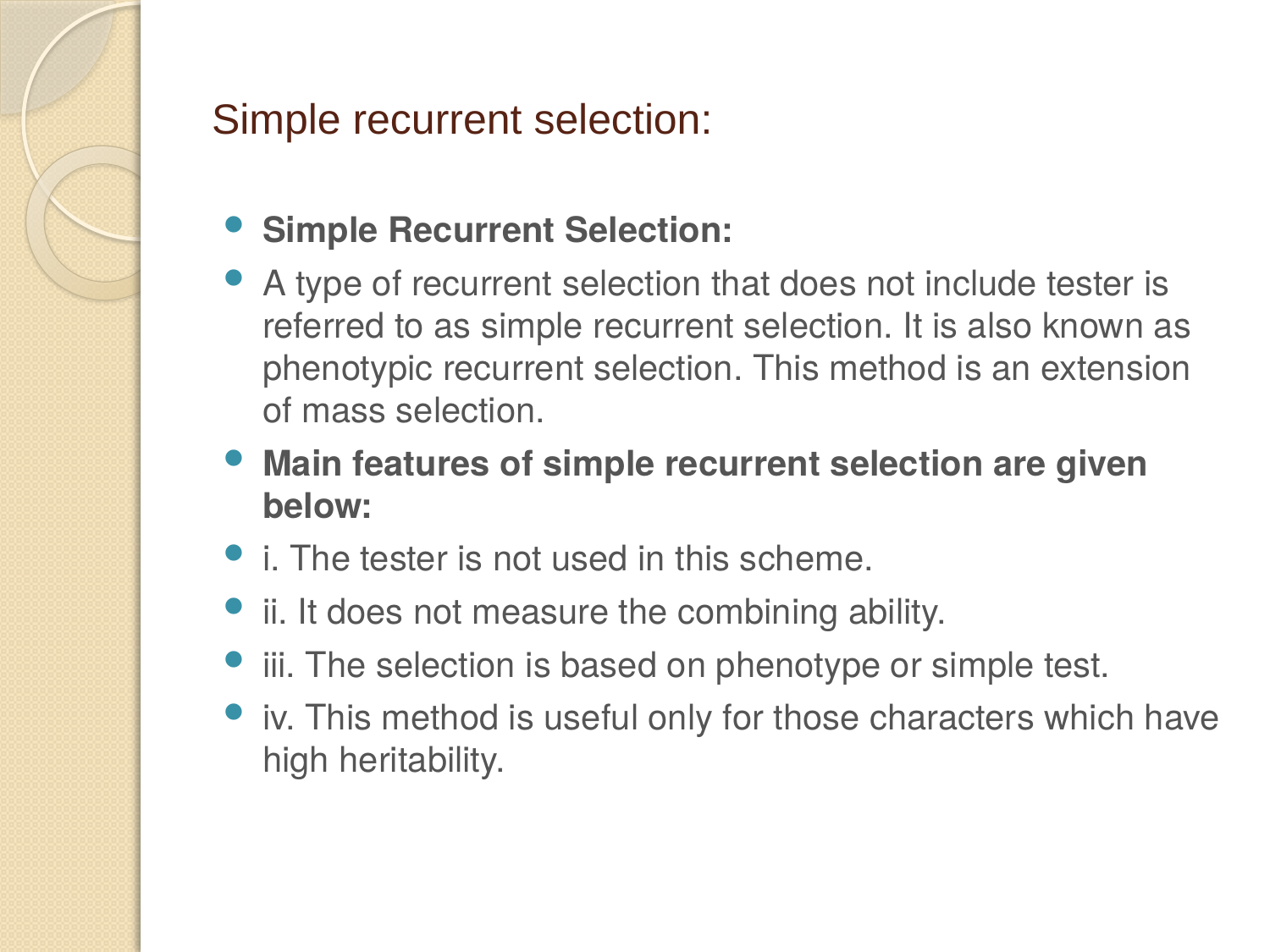

# Simple recurrent selection:
Simple Recurrent Selection:
A type of recurrent selection that does not include tester is referred to as simple recurrent selection. It is also known as phenotypic recurrent selection. This method is an extension of mass selection.
Main features of simple recurrent selection are given below:
i. The tester is not used in this scheme.
ii. It does not measure the combining ability.
iii. The selection is based on phenotype or simple test.
iv. This method is useful only for those characters which have high heritability.